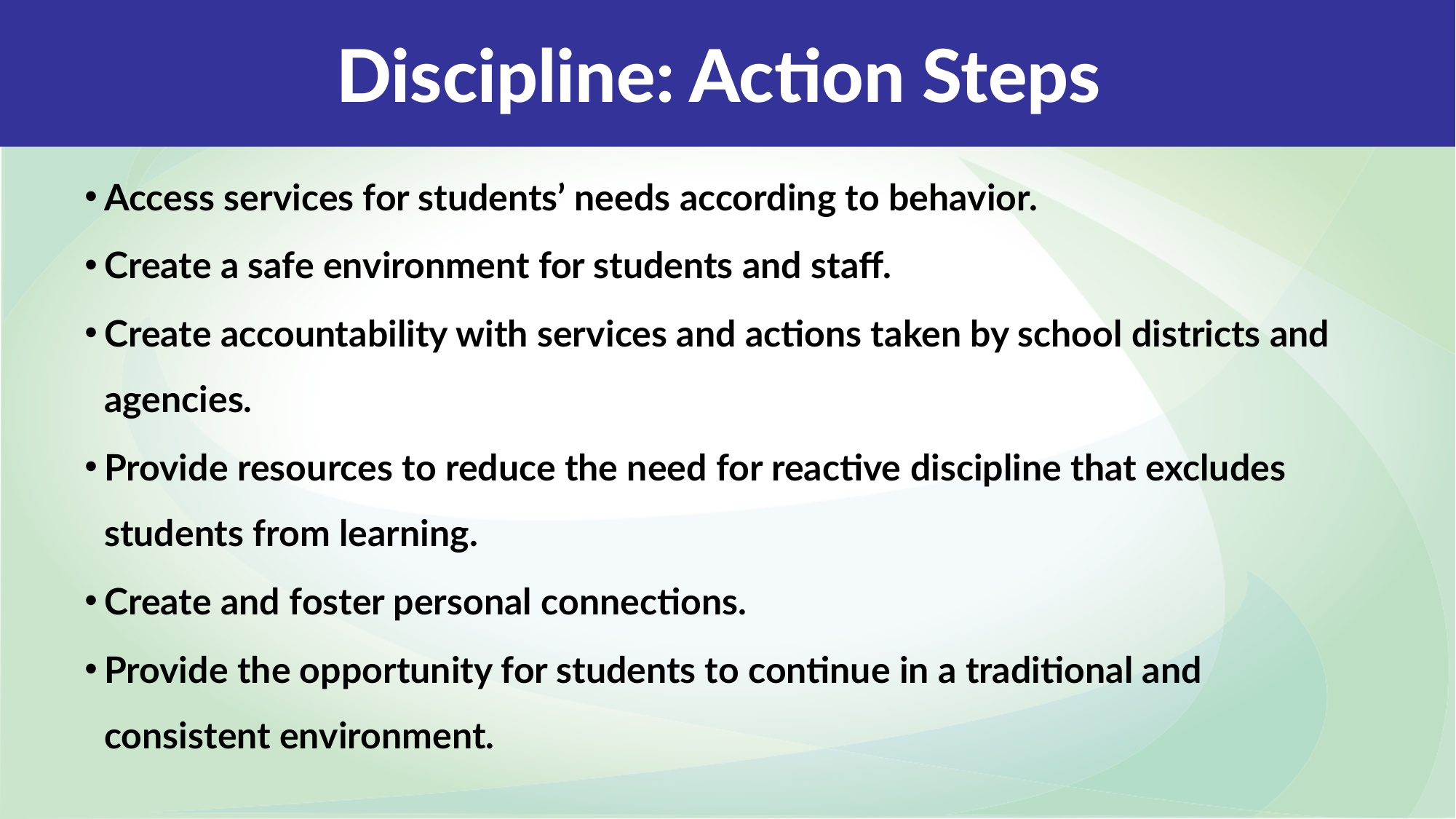

Discipline: Action Steps
Access services for students’ needs according to behavior.
Create a safe environment for students and staff.
Create accountability with services and actions taken by school districts and agencies.
Provide resources to reduce the need for reactive discipline that excludes students from learning.
Create and foster personal connections.
Provide the opportunity for students to continue in a traditional and consistent environment.